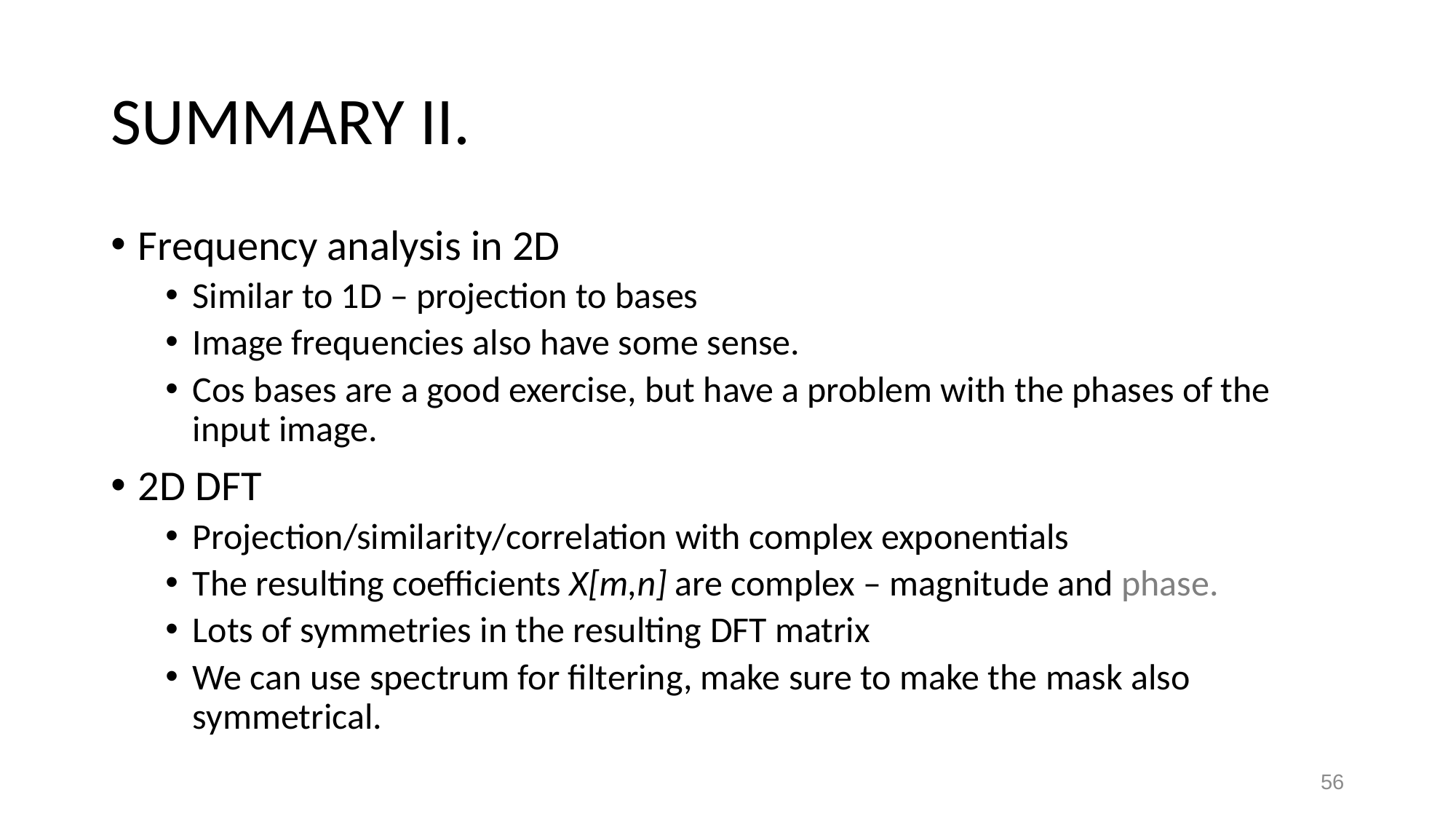

# SUMMARY II.
Frequency analysis in 2D
Similar to 1D – projection to bases
Image frequencies also have some sense.
Cos bases are a good exercise, but have a problem with the phases of the input image.
2D DFT
Projection/similarity/correlation with complex exponentials
The resulting coefficients X[m,n] are complex – magnitude and phase.
Lots of symmetries in the resulting DFT matrix
We can use spectrum for filtering, make sure to make the mask also symmetrical.

56